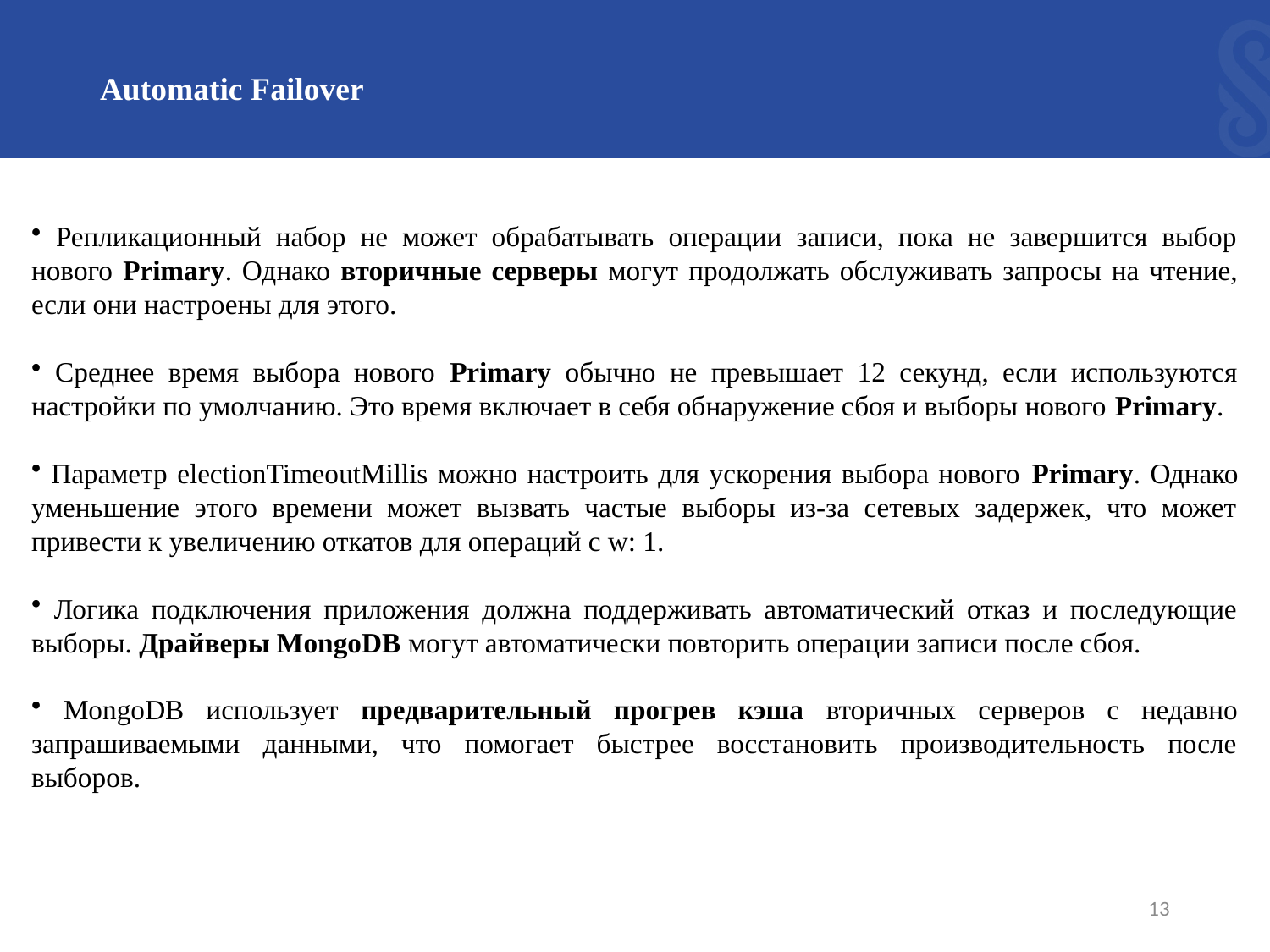

# Automatic Failover
 Репликационный набор не может обрабатывать операции записи, пока не завершится выбор нового Primary. Однако вторичные серверы могут продолжать обслуживать запросы на чтение, если они настроены для этого.

 Среднее время выбора нового Primary обычно не превышает 12 секунд, если используются настройки по умолчанию. Это время включает в себя обнаружение сбоя и выборы нового Primary.

 Параметр electionTimeoutMillis можно настроить для ускорения выбора нового Primary. Однако уменьшение этого времени может вызвать частые выборы из-за сетевых задержек, что может привести к увеличению откатов для операций с w: 1.

 Логика подключения приложения должна поддерживать автоматический отказ и последующие выборы. Драйверы MongoDB могут автоматически повторить операции записи после сбоя.

 MongoDB использует предварительный прогрев кэша вторичных серверов с недавно запрашиваемыми данными, что помогает быстрее восстановить производительность после выборов.
13